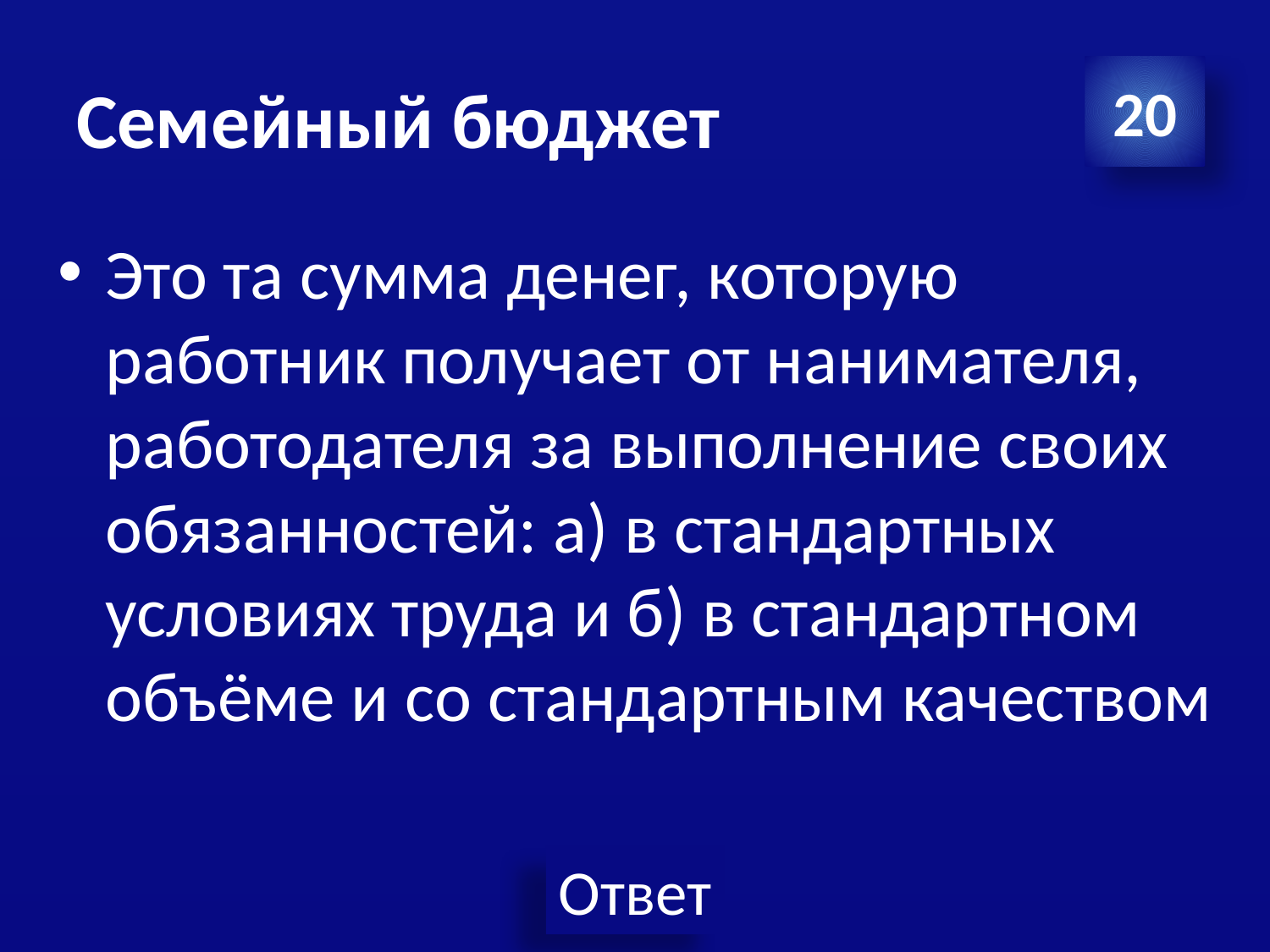

# Семейный бюджет
20
Это та сумма денег, которую работник получает от нанимателя, работодателя за выполнение своих обязанностей: а) в стандартных условиях труда и б) в стандартном объёме и со стандартным качеством